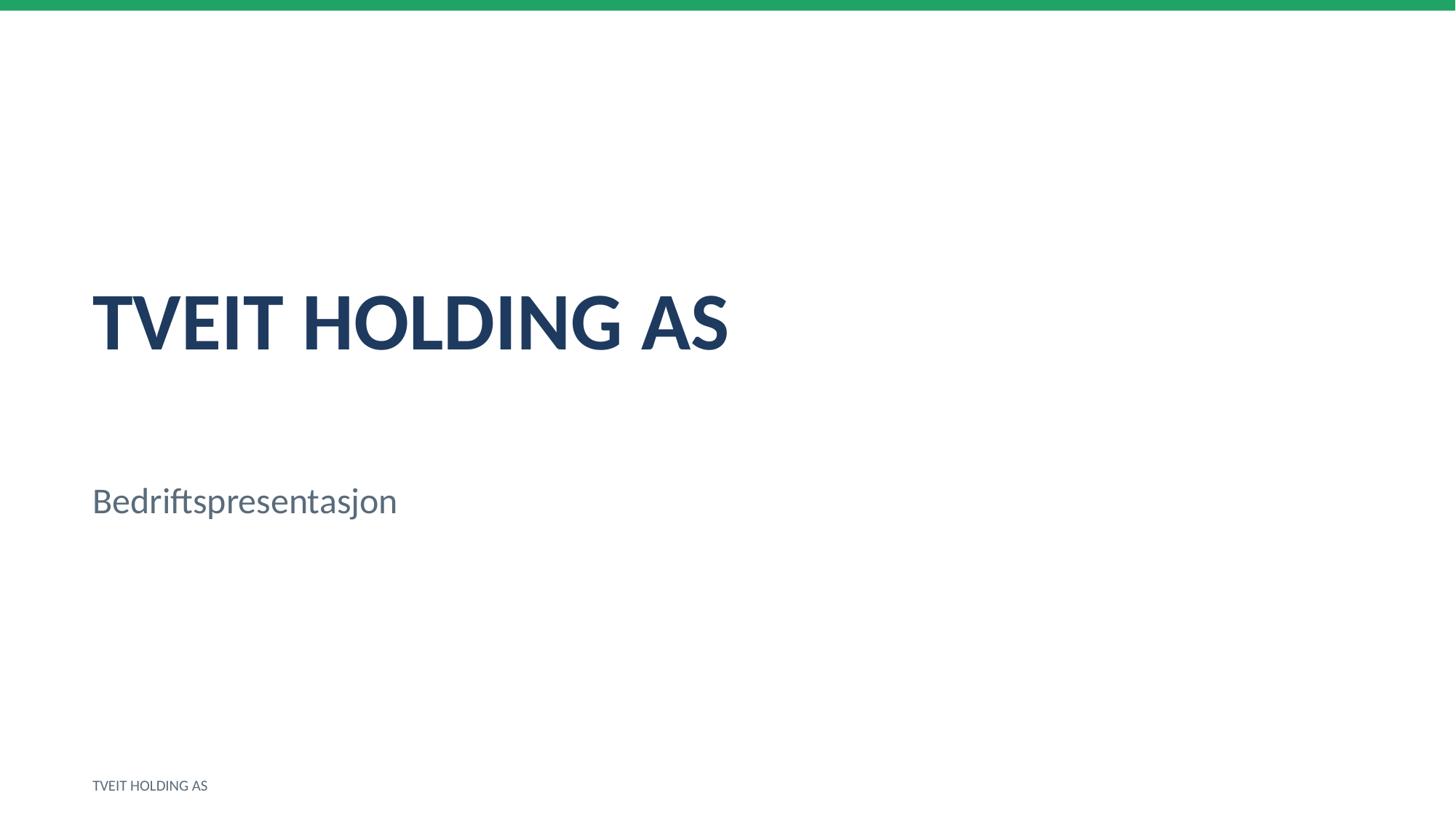

TVEIT HOLDING AS
Bedriftspresentasjon
TVEIT HOLDING AS